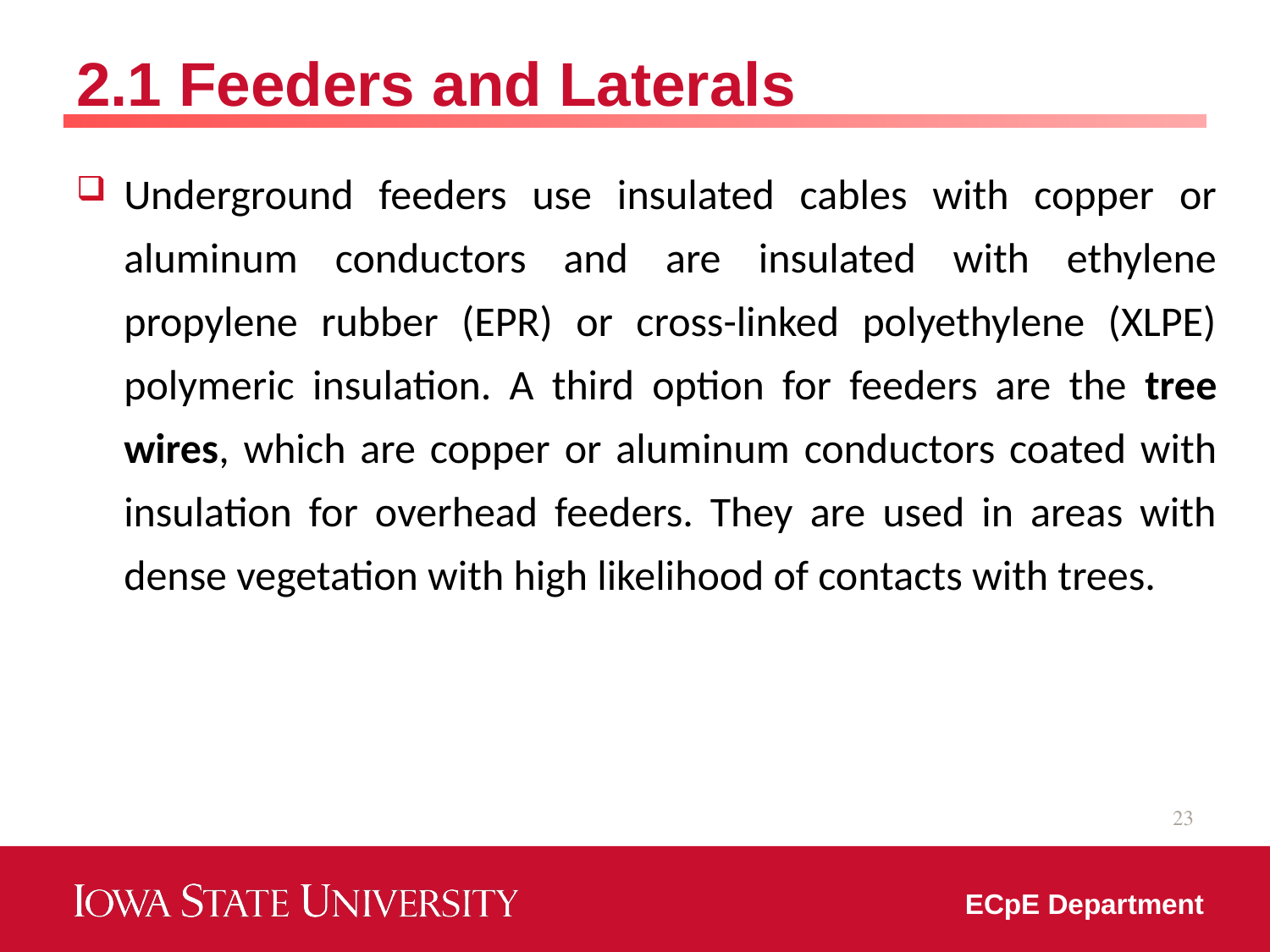

# 2.1 Feeders and Laterals
Underground feeders use insulated cables with copper or aluminum conductors and are insulated with ethylene propylene rubber (EPR) or cross-linked polyethylene (XLPE) polymeric insulation. A third option for feeders are the tree wires, which are copper or aluminum conductors coated with insulation for overhead feeders. They are used in areas with dense vegetation with high likelihood of contacts with trees.
23
ECpE Department